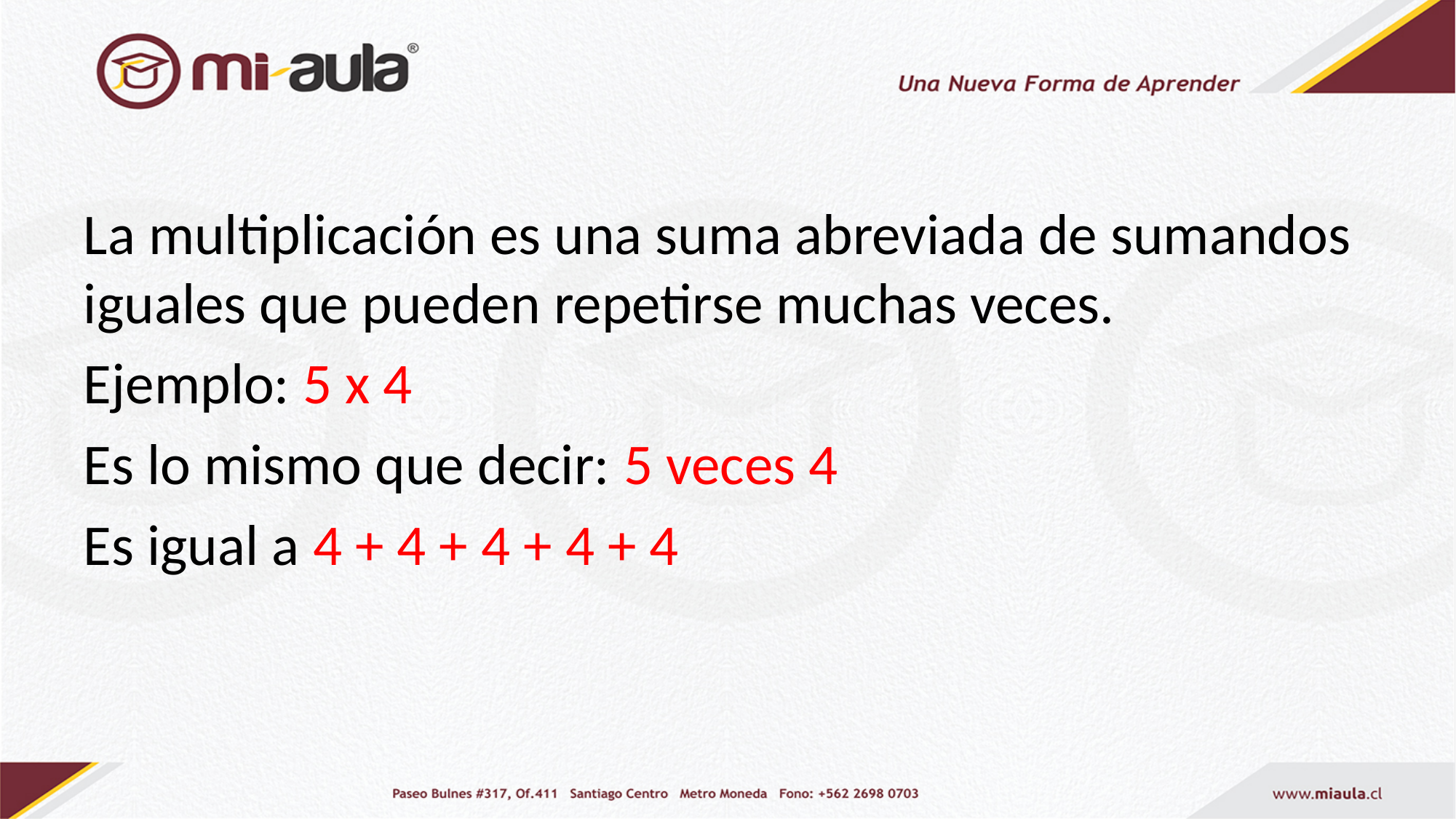

La multiplicación es una suma abreviada de sumandos iguales que pueden repetirse muchas veces.
Ejemplo: 5 x 4
Es lo mismo que decir: 5 veces 4
Es igual a 4 + 4 + 4 + 4 + 4